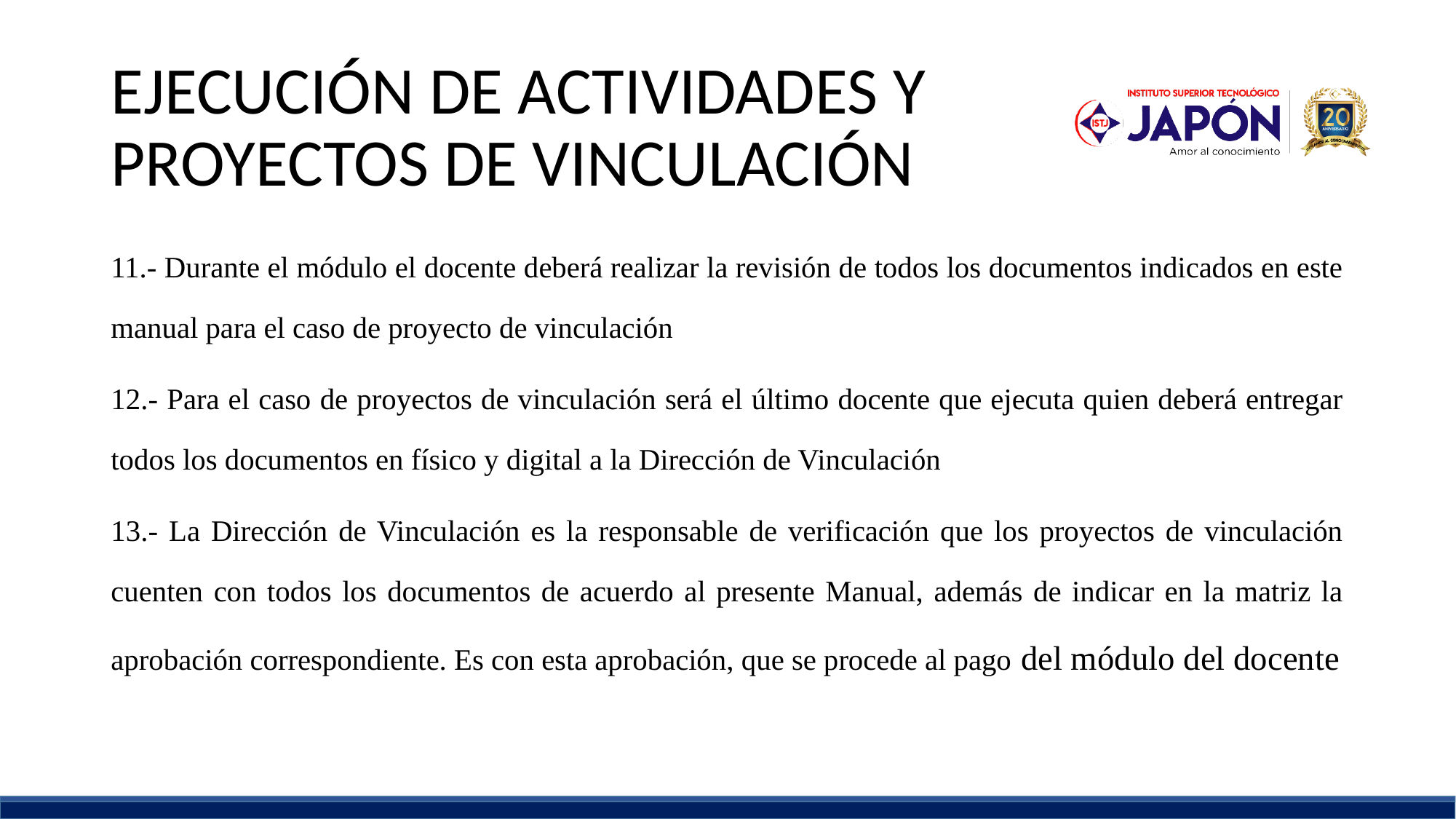

# EJECUCIÓN DE ACTIVIDADES Y PROYECTOS DE VINCULACIÓN
11.- Durante el módulo el docente deberá realizar la revisión de todos los documentos indicados en este manual para el caso de proyecto de vinculación
12.- Para el caso de proyectos de vinculación será el último docente que ejecuta quien deberá entregar todos los documentos en físico y digital a la Dirección de Vinculación
13.- La Dirección de Vinculación es la responsable de verificación que los proyectos de vinculación cuenten con todos los documentos de acuerdo al presente Manual, además de indicar en la matriz la aprobación correspondiente. Es con esta aprobación, que se procede al pago del módulo del docente